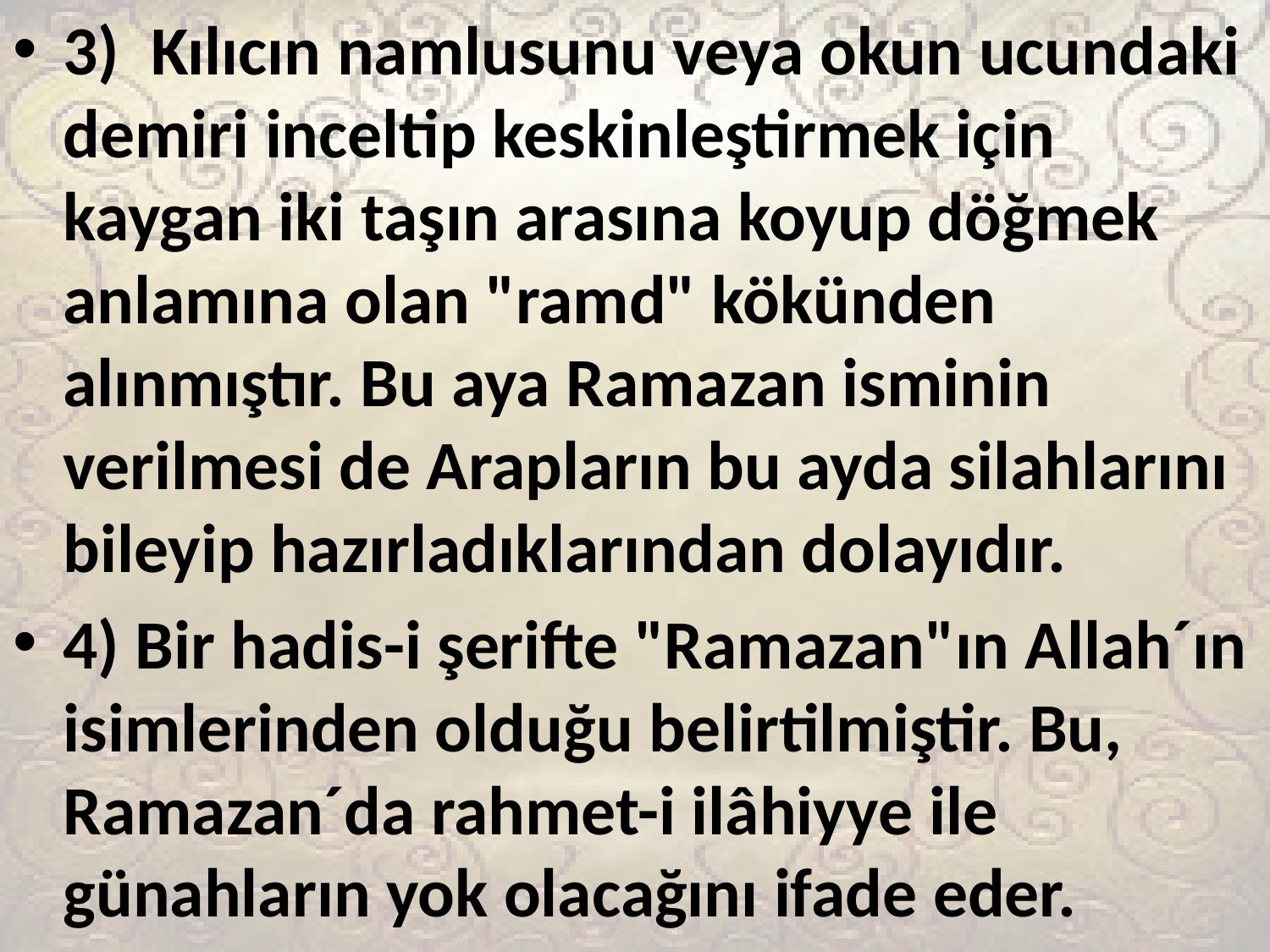

3)  Kılıcın namlusunu veya okun ucundaki demiri inceltip keskinleştirmek için kaygan iki taşın arasına koyup döğmek anlamına olan "ramd" kökünden alınmıştır. Bu aya Ramazan isminin verilmesi de Arapların bu ayda silahlarını bileyip hazırladıklarından dolayıdır.
4) Bir hadis-i şerifte "Ramazan"ın Allah´ın isimlerinden olduğu belirtilmiştir. Bu, Ramazan´da rahmet-i ilâhiyye ile günahların yok olacağını ifade eder.